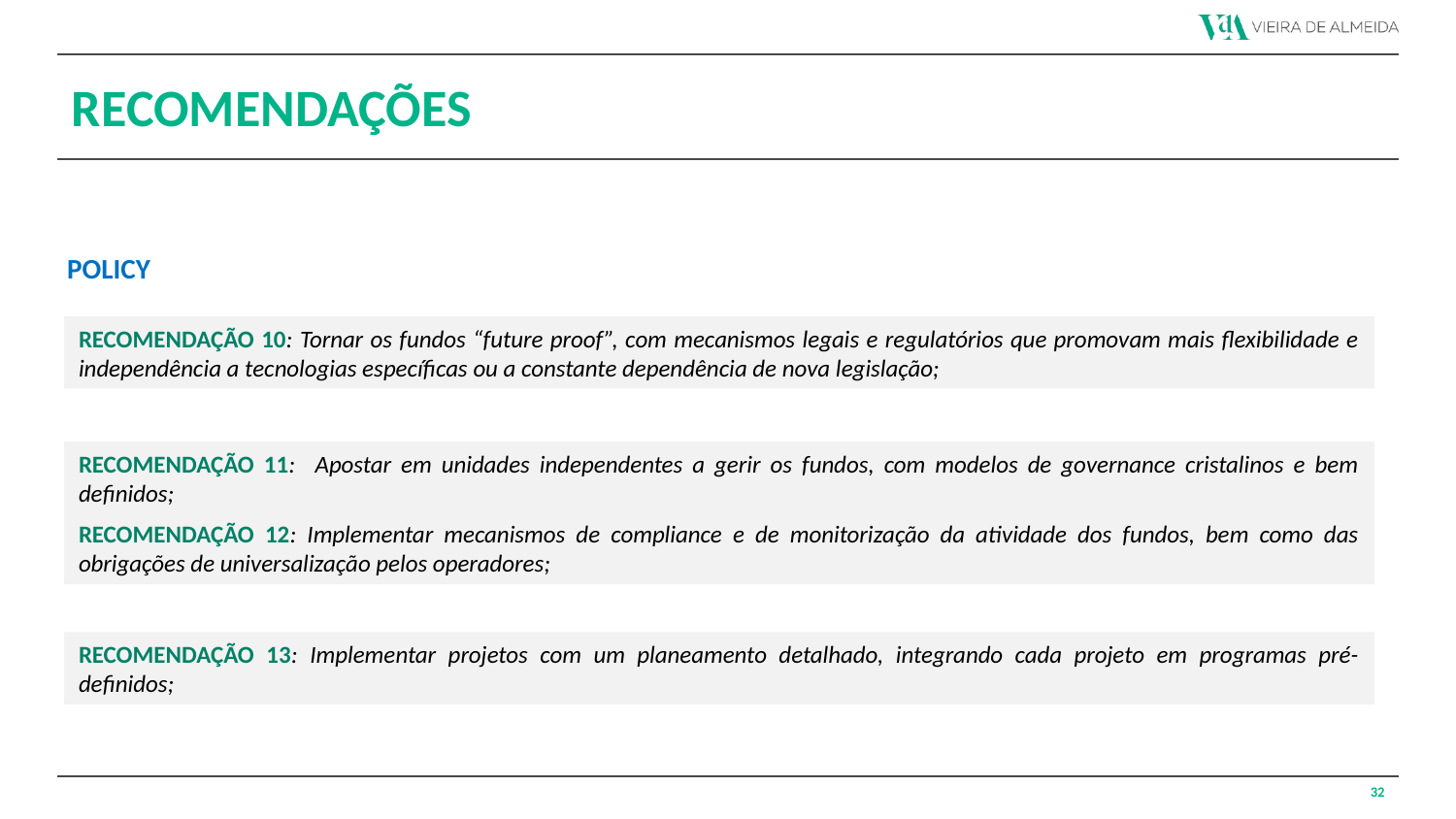

# recomendações
Policy
Recomendação 10: Tornar os fundos “future proof”, com mecanismos legais e regulatórios que promovam mais flexibilidade e independência a tecnologias específicas ou a constante dependência de nova legislação;
Recomendação 11:  Apostar em unidades independentes a gerir os fundos, com modelos de governance cristalinos e bem definidos;
Recomendação 12: Implementar mecanismos de compliance e de monitorização da atividade dos fundos, bem como das obrigações de universalização pelos operadores;
Recomendação 13: Implementar projetos com um planeamento detalhado, integrando cada projeto em programas pré-definidos;
32